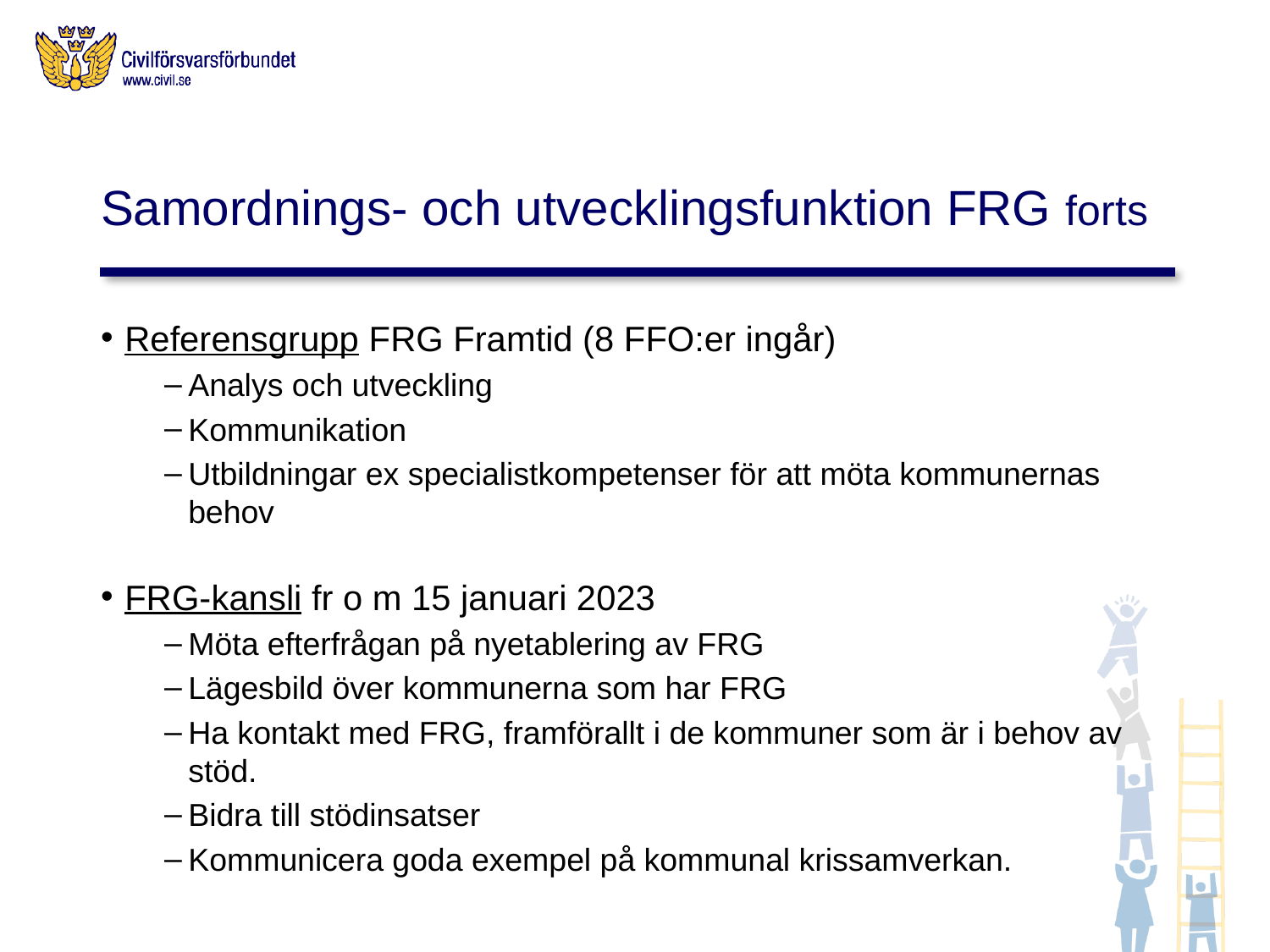

# Samordnings- och utvecklingsfunktion FRG forts
Referensgrupp FRG Framtid (8 FFO:er ingår)
Analys och utveckling
Kommunikation
Utbildningar ex specialistkompetenser för att möta kommunernas behov
FRG-kansli fr o m 15 januari 2023
Möta efterfrågan på nyetablering av FRG
Lägesbild över kommunerna som har FRG
Ha kontakt med FRG, framförallt i de kommuner som är i behov av stöd.
Bidra till stödinsatser
Kommunicera goda exempel på kommunal krissamverkan.